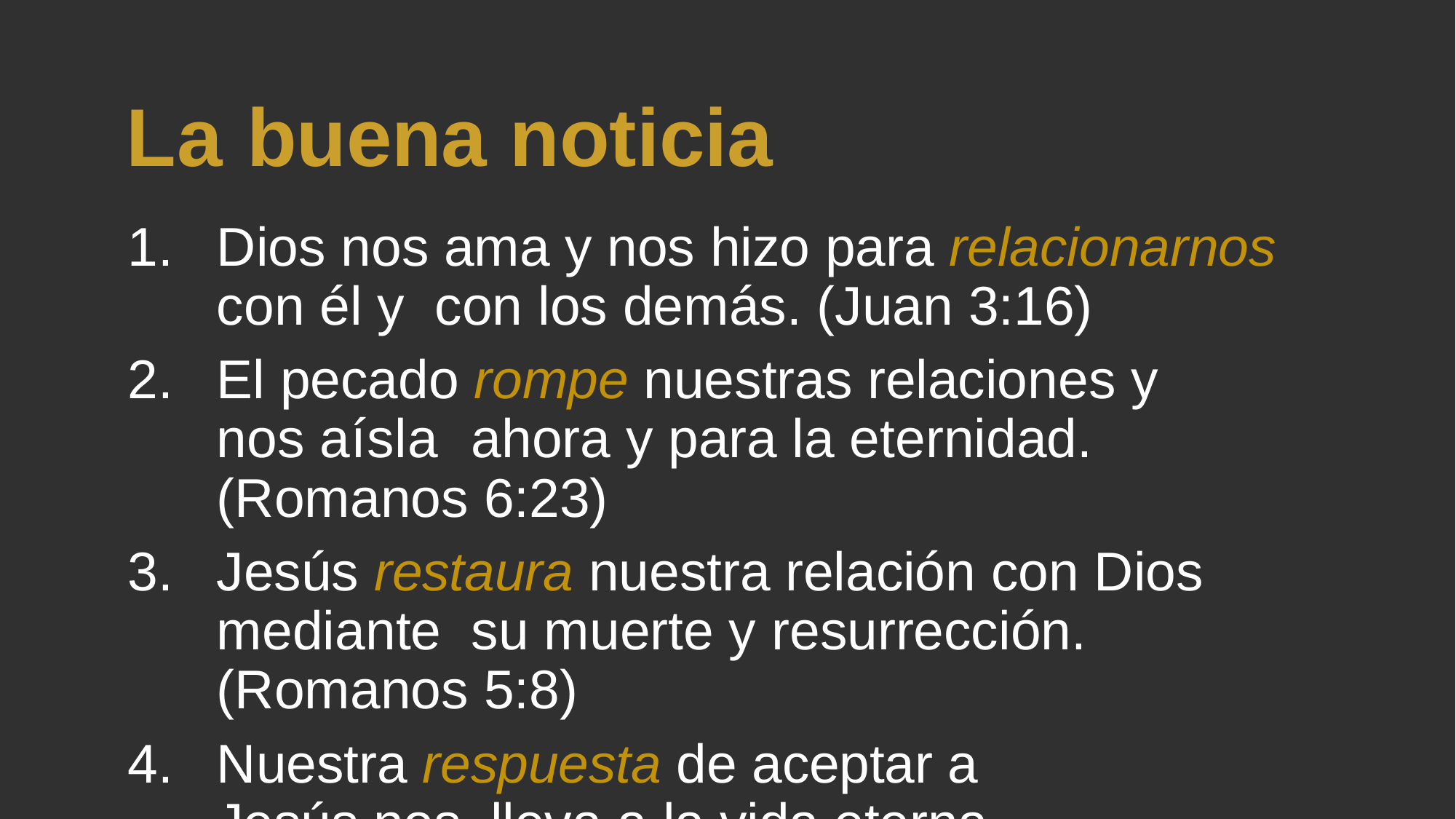

# La buena noticia
Dios nos ama y nos hizo para relacionarnos con él y  con los demás. (Juan 3:16)
El pecado rompe nuestras relaciones y nos aísla  ahora y para la eternidad. (Romanos 6:23)
Jesús restaura nuestra relación con Dios mediante  su muerte y resurrección. (Romanos 5:8)
Nuestra respuesta de aceptar a Jesús nos  lleva a la vida eterna. (Apocalipsis 3:20)